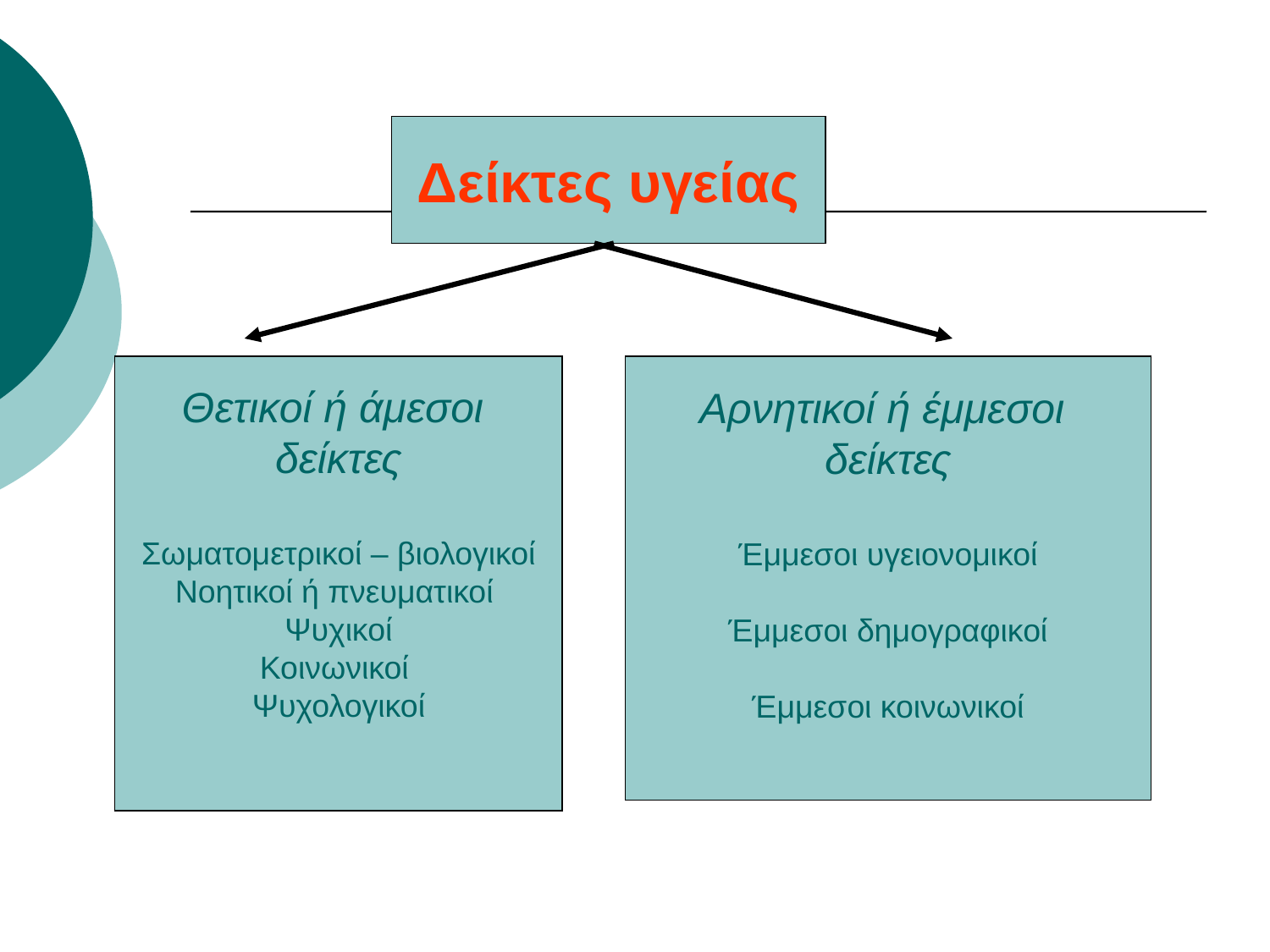

Δείκτες υγείας

Θετικοί ή άμεσοι
δείκτες

Σωματομετρικοί – βιολογικοί
Νοητικοί ή πνευματικοί
Ψυχικοί
Κοινωνικοί
Ψυχολογικοί

Αρνητικοί ή έμμεσοι
δείκτες

Έμμεσοι υγειονομικοί

Έμμεσοι δημογραφικοί

Έμμεσοι κοινωνικοί